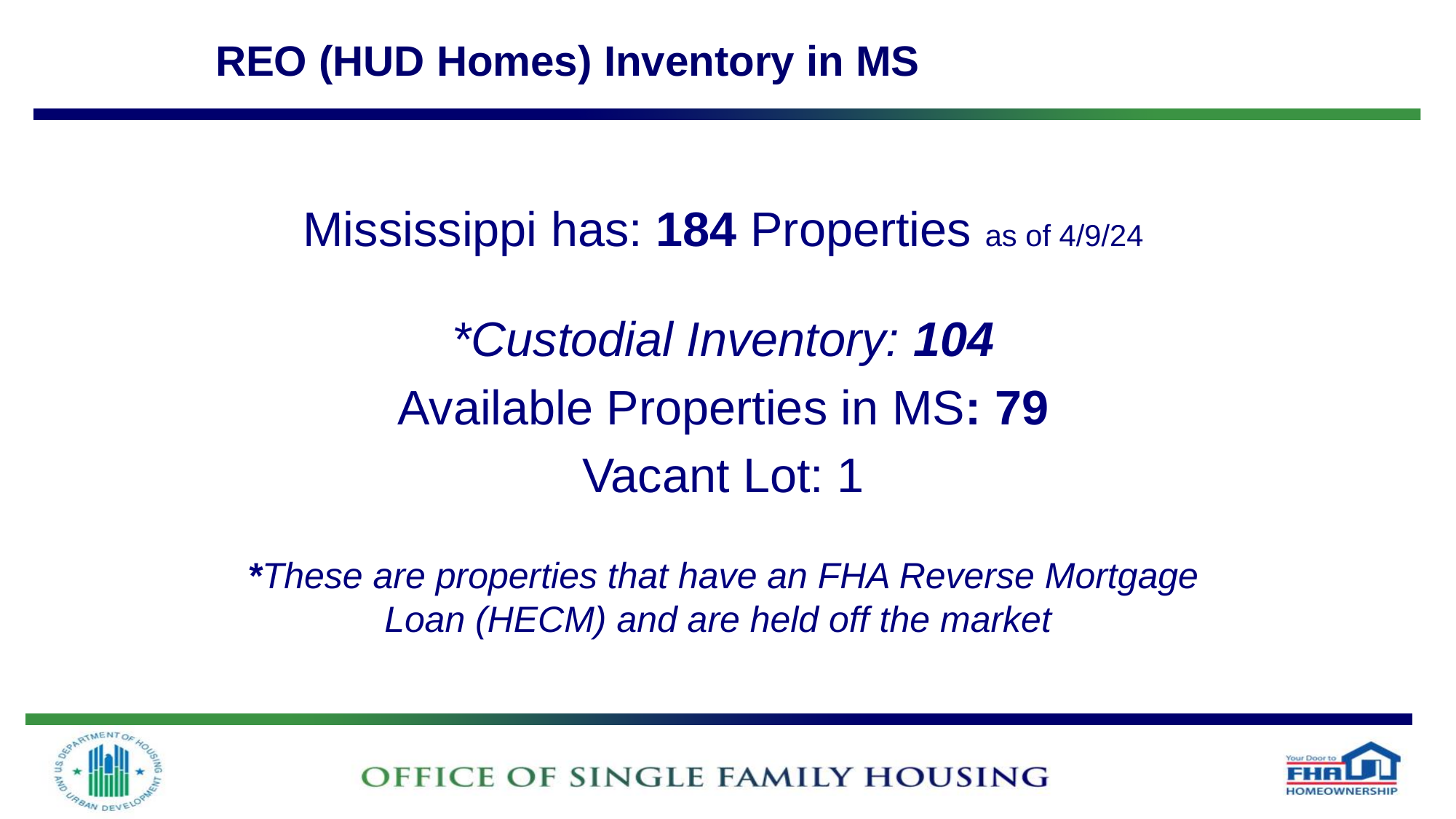

REO (HUD Homes) Inventory in MS

Mississippi has: 184 Properties as of 4/9/24

*Custodial Inventory: 104
Available Properties in MS: 79
Vacant Lot: 1

*These are properties that have an FHA Reverse Mortgage Loan (HECM) and are held off the market